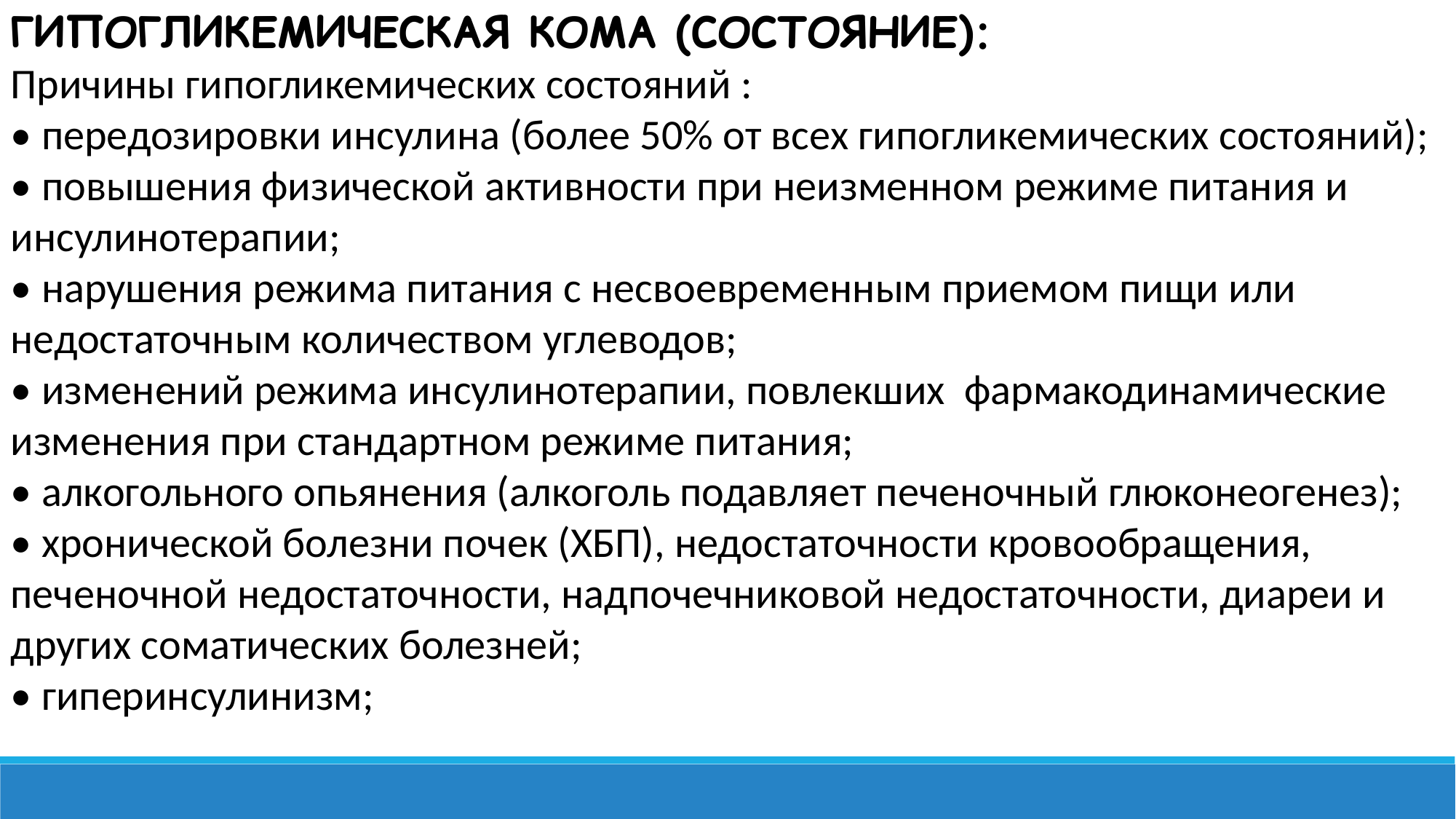

ГИПОГЛИКЕМИЧЕСКАЯ КОМА (СОСТОЯНИЕ):
Причины гипогликемических состояний :
• передозировки инсулина (более 50% от всех гипогликемических состояний);
• повышения физической активности при неизменном режиме питания и инсулинотерапии;
• нарушения режима питания с несвоевременным приемом пищи или недостаточным количеством углеводов;
• изменений режима инсулинотерапии, повлекших  фармакодинамические изменения при стандартном режиме питания;
• алкогольного опьянения (алкоголь подавляет печеночный глюконеогенез);
• хронической болезни почек (ХБП), недостаточности кровообращения, печеночной недостаточности, надпочечниковой недостаточности, диареи и других соматических болезней;
• гиперинсулинизм;